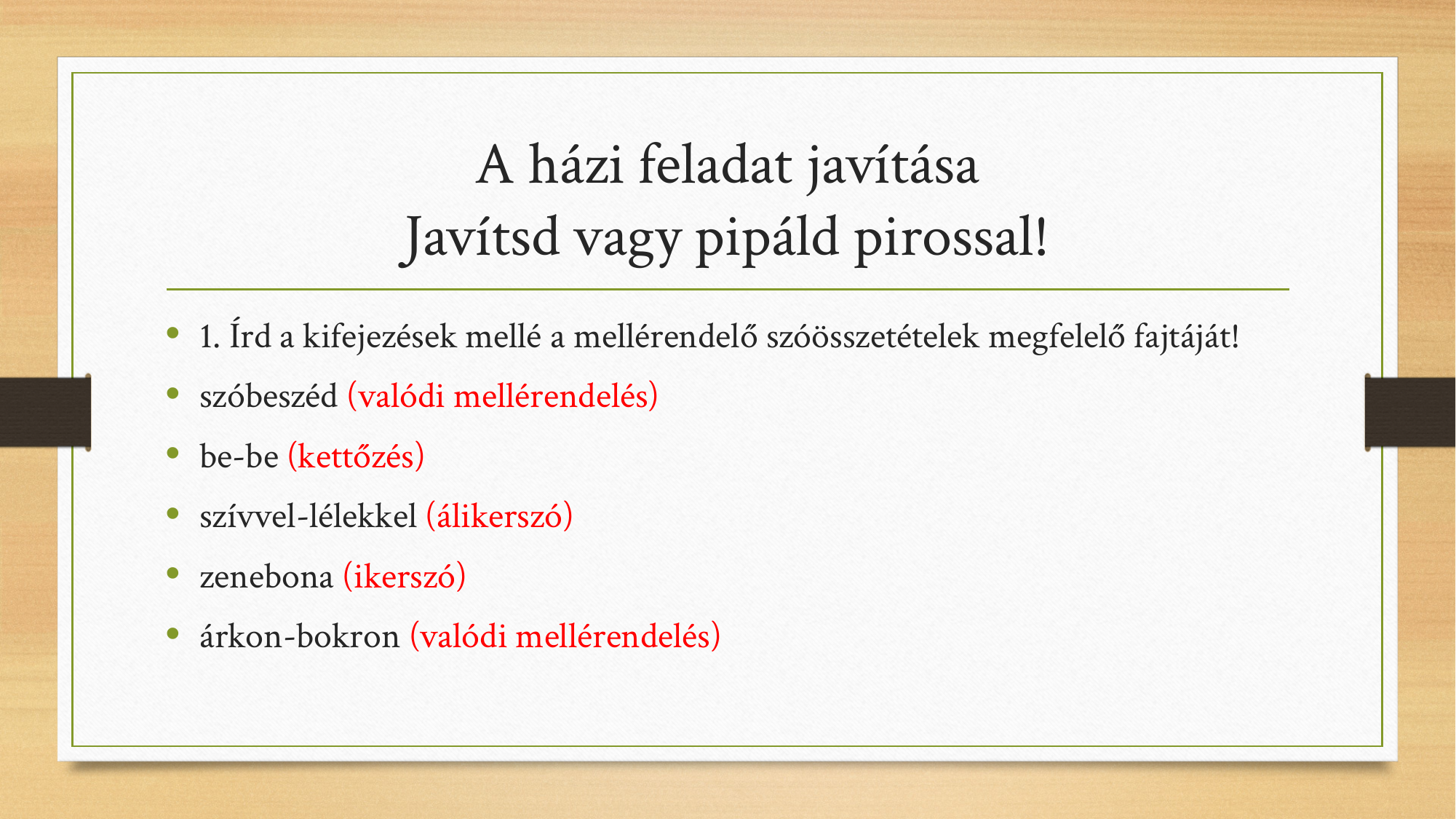

# A házi feladat javítása Javítsd vagy pipáld pirossal!
1. Írd a kifejezések mellé a mellérendelő szóösszetételek megfelelő fajtáját!
szóbeszéd (valódi mellérendelés)
be-be (kettőzés)
szívvel-lélekkel (álikerszó)
zenebona (ikerszó)
árkon-bokron (valódi mellérendelés)